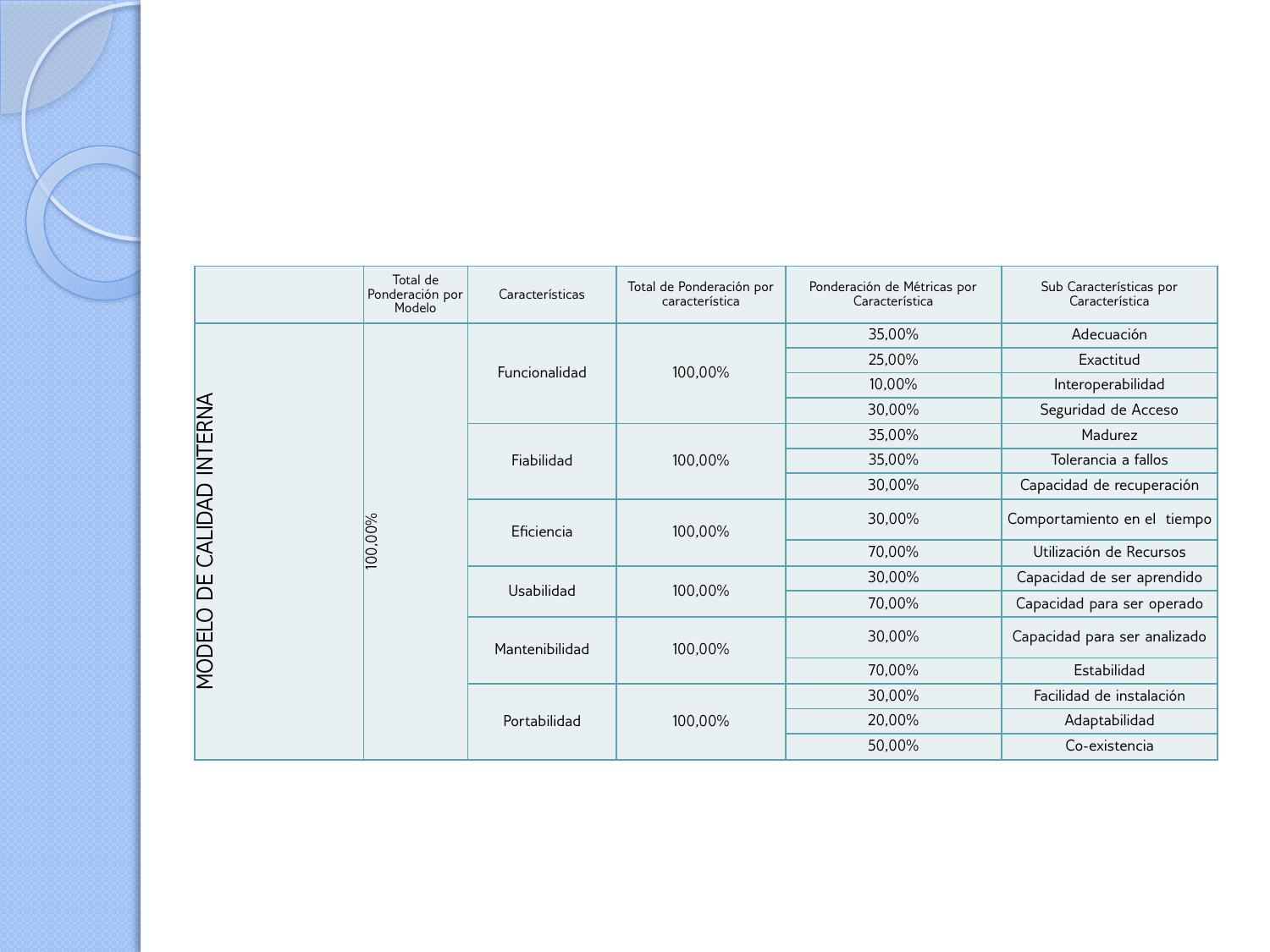

#
|  | Total de Ponderación por Modelo | Características | Total de Ponderación por característica | Ponderación de Métricas por Característica | Sub Características por Característica |
| --- | --- | --- | --- | --- | --- |
| MODELO DE CALIDAD INTERNA | 100,00% | Funcionalidad | 100,00% | 35,00% | Adecuación |
|  |  |  |  | 25,00% | Exactitud |
|  |  |  |  | 10,00% | Interoperabilidad |
|  |  |  |  | 30,00% | Seguridad de Acceso |
|  |  | Fiabilidad | 100,00% | 35,00% | Madurez |
|  |  |  |  | 35,00% | Tolerancia a fallos |
|  |  |  |  | 30,00% | Capacidad de recuperación |
|  |  | Eficiencia | 100,00% | 30,00% | Comportamiento en el tiempo |
|  |  |  |  | 70,00% | Utilización de Recursos |
|  |  | Usabilidad | 100,00% | 30,00% | Capacidad de ser aprendido |
|  |  |  |  | 70,00% | Capacidad para ser operado |
|  |  | Mantenibilidad | 100,00% | 30,00% | Capacidad para ser analizado |
|  |  |  |  | 70,00% | Estabilidad |
|  |  | Portabilidad | 100,00% | 30,00% | Facilidad de instalación |
|  |  |  |  | 20,00% | Adaptabilidad |
|  |  |  |  | 50,00% | Co-existencia |